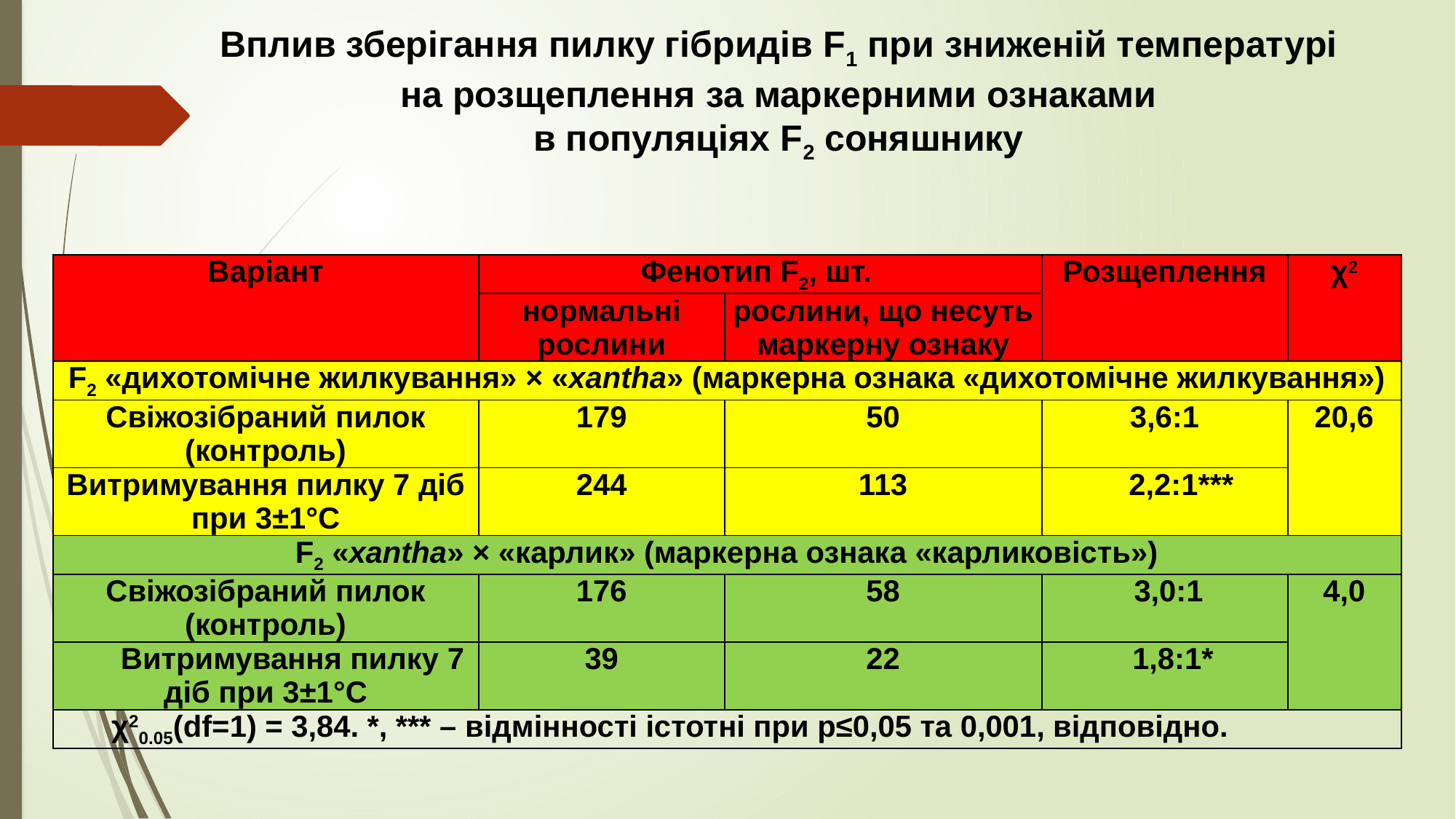

Вплив зберігання пилку гібридів F1 при зниженій температурі на розщеплення за маркерними ознаками
в популяціях F2 соняшнику
| Варіант | Фенотип F2, шт. |  | Розщеплення | χ2 |
| --- | --- | --- | --- | --- |
|  | нормальні рослини | рослини, що несуть маркерну ознаку |  |  |
| F2 «дихотомічне жилкування» × «xantha» (маркерна ознака «дихотомічне жилкування») |  |  |  |  |
| Свіжозібраний пилок (контроль) | 179 | 50 | 3,6:1 | 20,6 |
| Витримування пилку 7 діб при 3±1°C | 244 | 113 | 2,2:1\*\*\* |  |
| F2 «xantha» × «карлик» (маркерна ознака «карликовість») |  |  |  |  |
| Свіжозібраний пилок (контроль) | 176 | 58 | 3,0:1 | 4,0 |
| Витримування пилку 7 діб при 3±1°C | 39 | 22 | 1,8:1\* |  |
| χ20.05(df=1) = 3,84. \*, \*\*\* – відмінності істотні при p≤0,05 та 0,001, відповідно. |  |  |  |  |